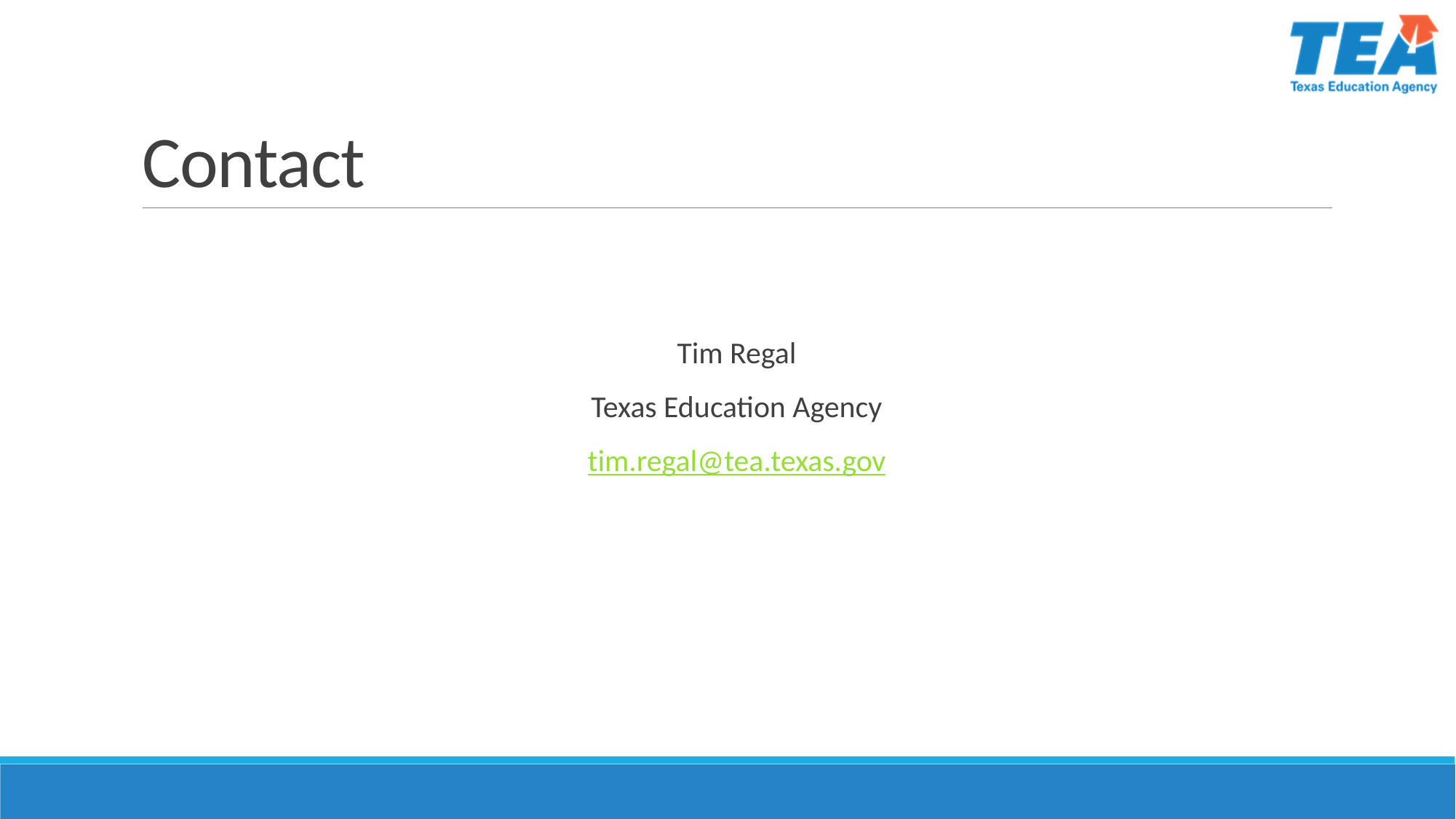

# Contact

Tim Regal
Texas Education Agency
tim.regal@tea.texas.gov